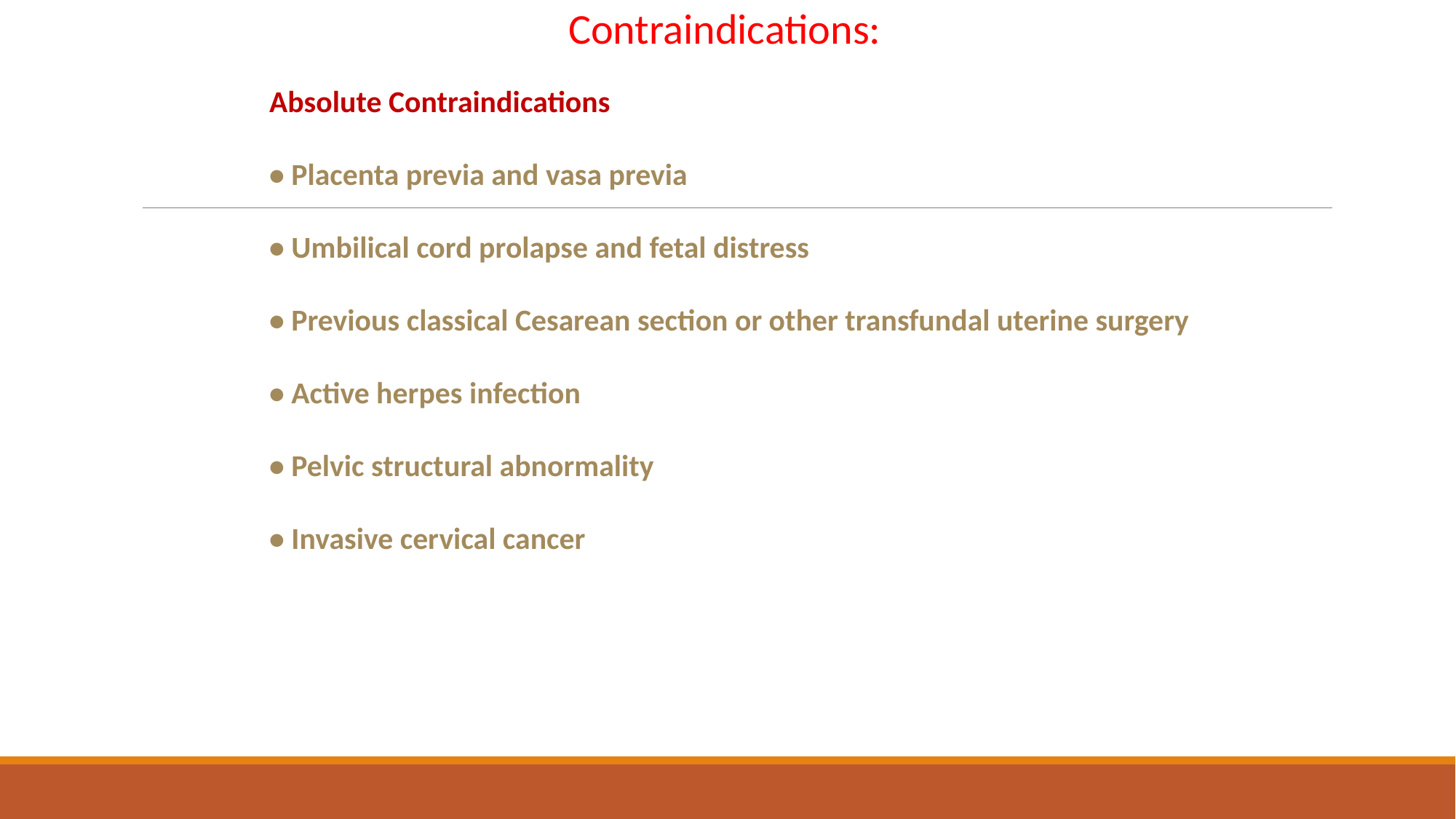

Contraindications:
Absolute Contraindications

• Placenta previa and vasa previa

• Umbilical cord prolapse and fetal distress

• Previous classical Cesarean section or other transfundal uterine surgery

• Active herpes infection

• Pelvic structural abnormality

• Invasive cervical cancer